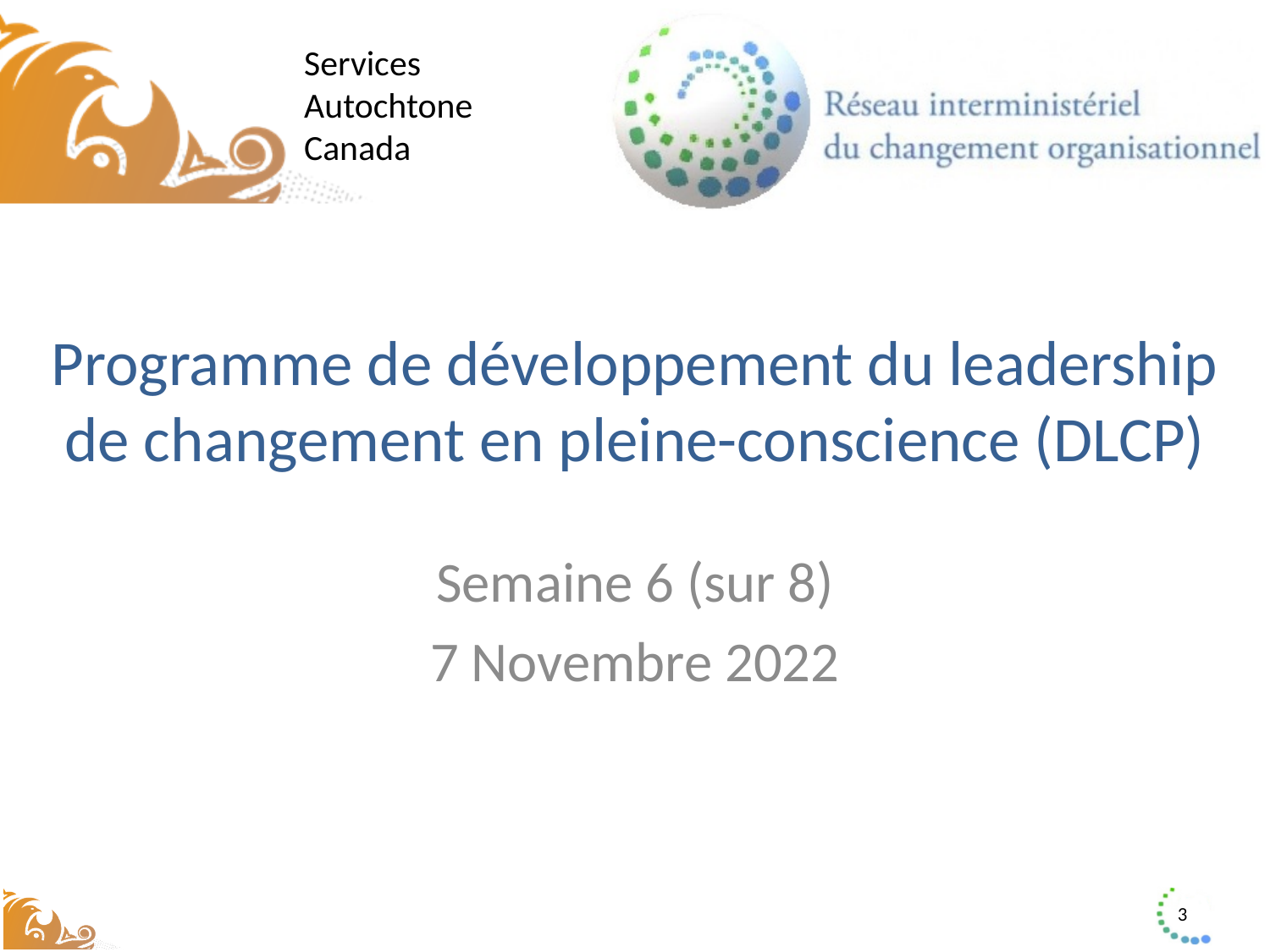

# Programme de développement du leadership de changement en pleine-conscience (DLCP)
Semaine 6 (sur 8)
7 Novembre 2022